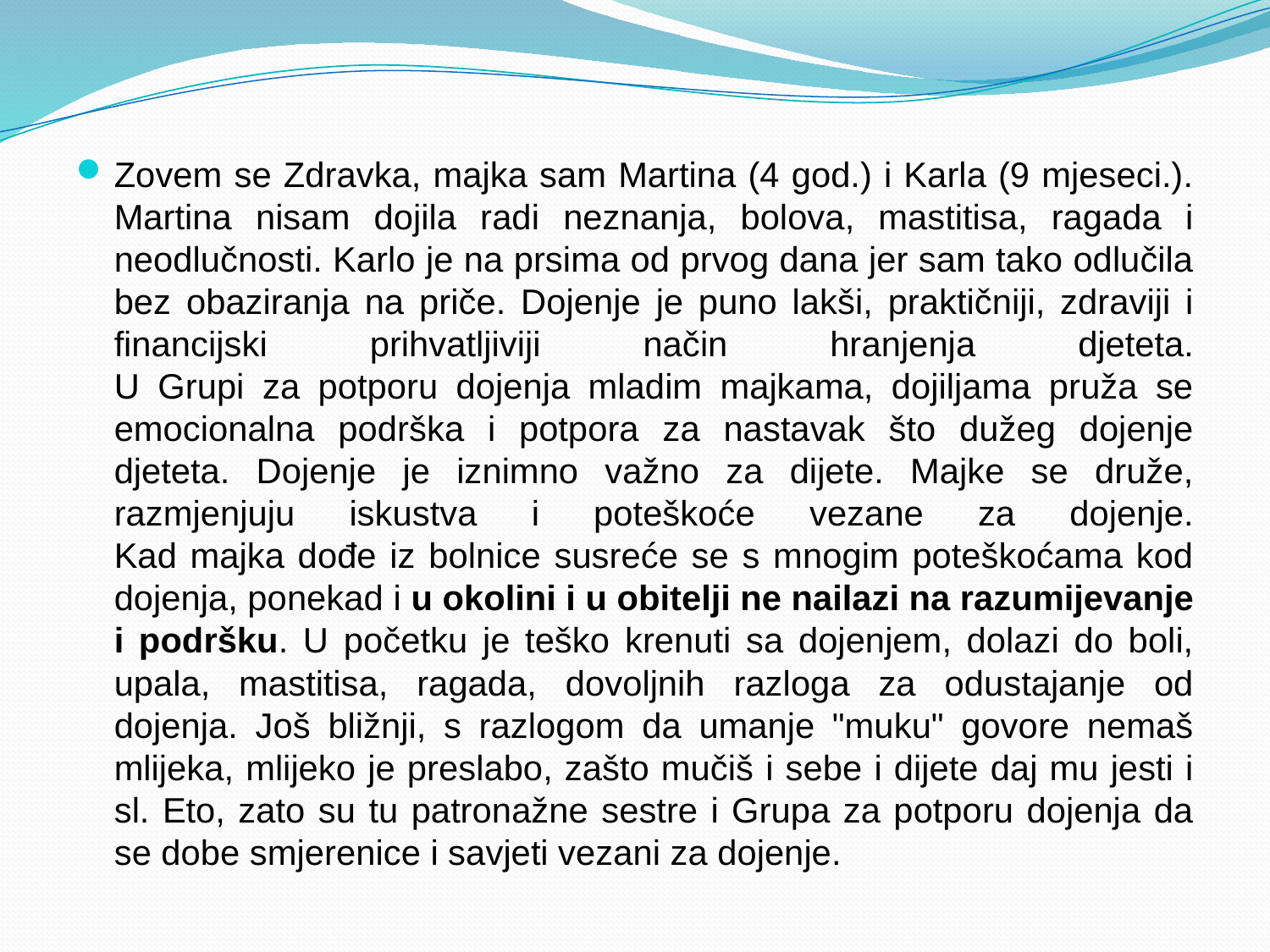

#
Zovem se Zdravka, majka sam Martina (4 god.) i Karla (9 mjeseci.). Martina nisam dojila radi neznanja, bolova, mastitisa, ragada i neodlučnosti. Karlo je na prsima od prvog dana jer sam tako odlučila bez obaziranja na priče. Dojenje je puno lakši, praktičniji, zdraviji i financijski prihvatljiviji način hranjenja djeteta.
U Grupi za potporu dojenja mladim majkama, dojiljama pruža se emocionalna podrška i potpora za nastavak što dužeg dojenje djeteta. Dojenje je iznimno važno za dijete. Majke se druže, razmjenjuju iskustva i poteškoće vezane za dojenje.
Kad majka dođe iz bolnice susreće se s mnogim poteškoćama kod dojenja, ponekad i u okolini i u obitelji ne nailazi na razumijevanje i podršku. U početku je teško krenuti sa dojenjem, dolazi do boli, upala, mastitisa, ragada, dovoljnih razloga za odustajanje od dojenja. Još bližnji, s razlogom da umanje "muku" govore nemaš mlijeka, mlijeko je preslabo, zašto mučiš i sebe i dijete daj mu jesti i sl. Eto, zato su tu patronažne sestre i Grupa za potporu dojenja da se dobe smjerenice i savjeti vezani za dojenje.